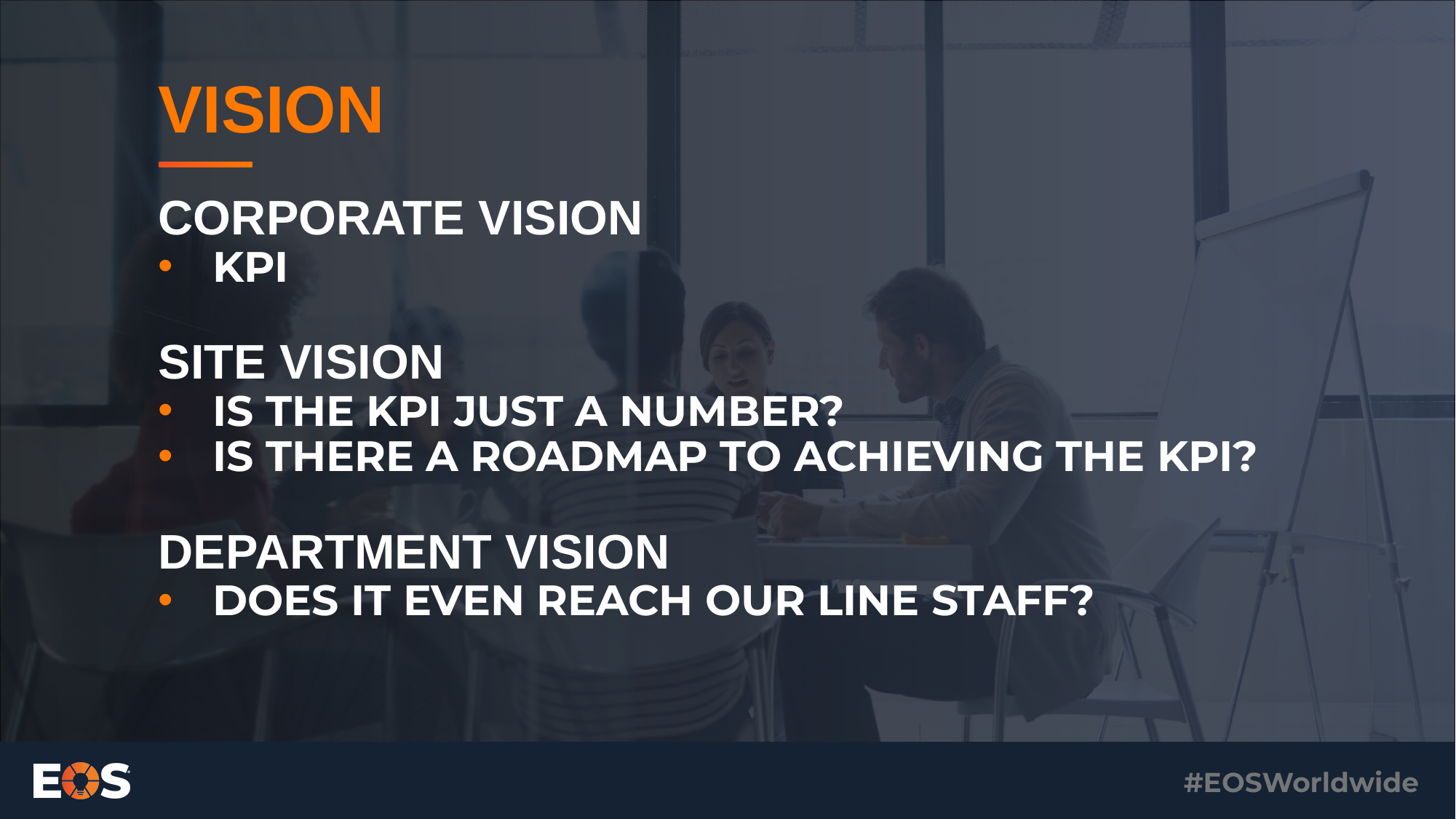

# Vision
Corporate Vision
KPI

Site Vision
Is the KPI just a number?
Is there a roadmap to achieving The Kpi?

Department Vision
Does it even reach ouR line staff?

#EOSWorldwide